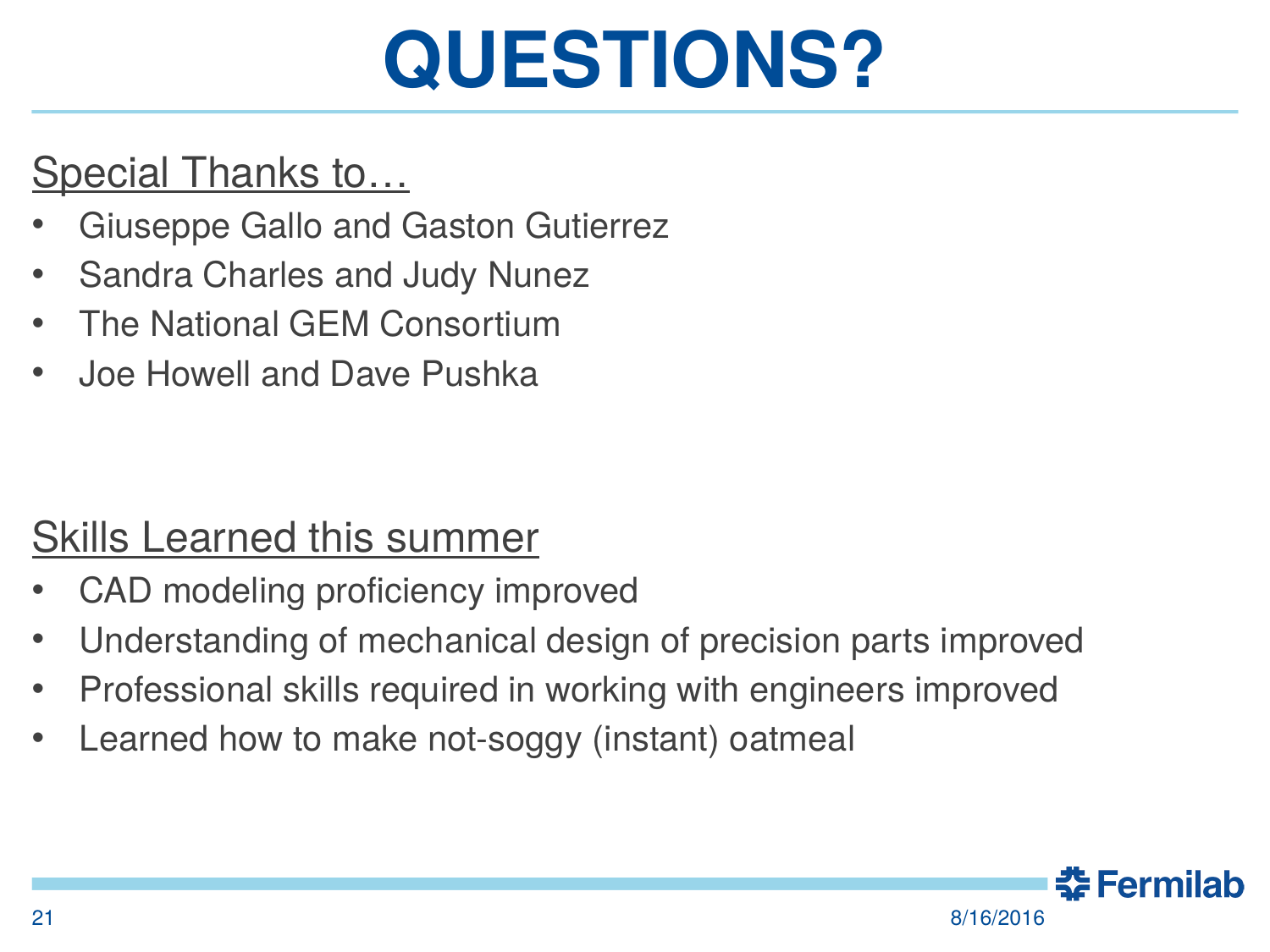

# QUESTIONS?
Special Thanks to…
Giuseppe Gallo and Gaston Gutierrez
Sandra Charles and Judy Nunez
The National GEM Consortium
Joe Howell and Dave Pushka

Skills Learned this summer
CAD modeling proficiency improved
Understanding of mechanical design of precision parts improved
Professional skills required in working with engineers improved
Learned how to make not-soggy (instant) oatmeal
21
8/16/2016